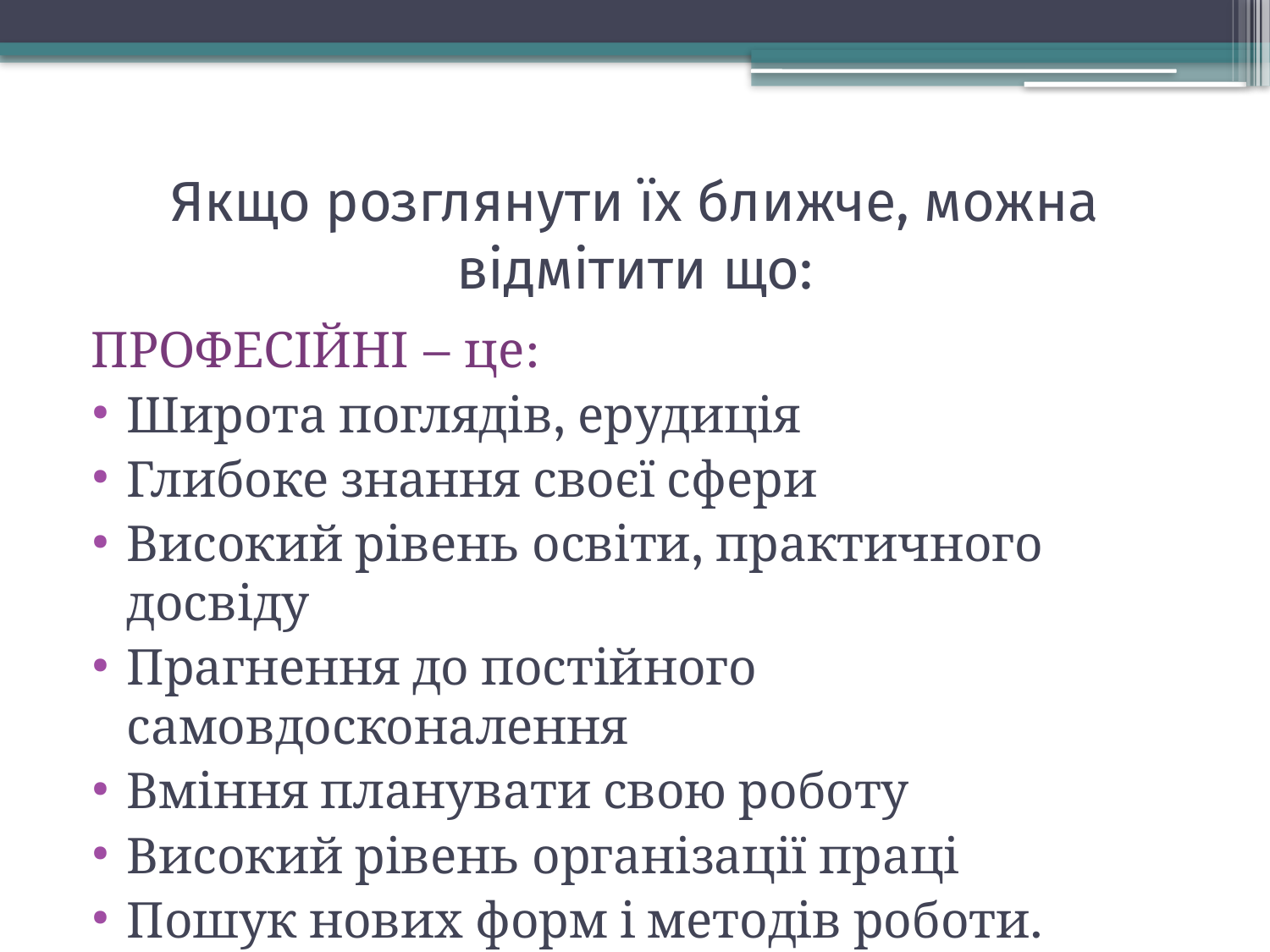

# Якщо розглянути їх ближче, можна відмітити що:
ПРОФЕСІЙНІ – це:
Широта поглядів, ерудиція
Глибоке знання своєї сфери
Високий рівень освіти, практичного досвіду
Прагнення до постійного самовдосконалення
Вміння планувати свою роботу
Високий рівень організації праці
Пошук нових форм і методів роботи.